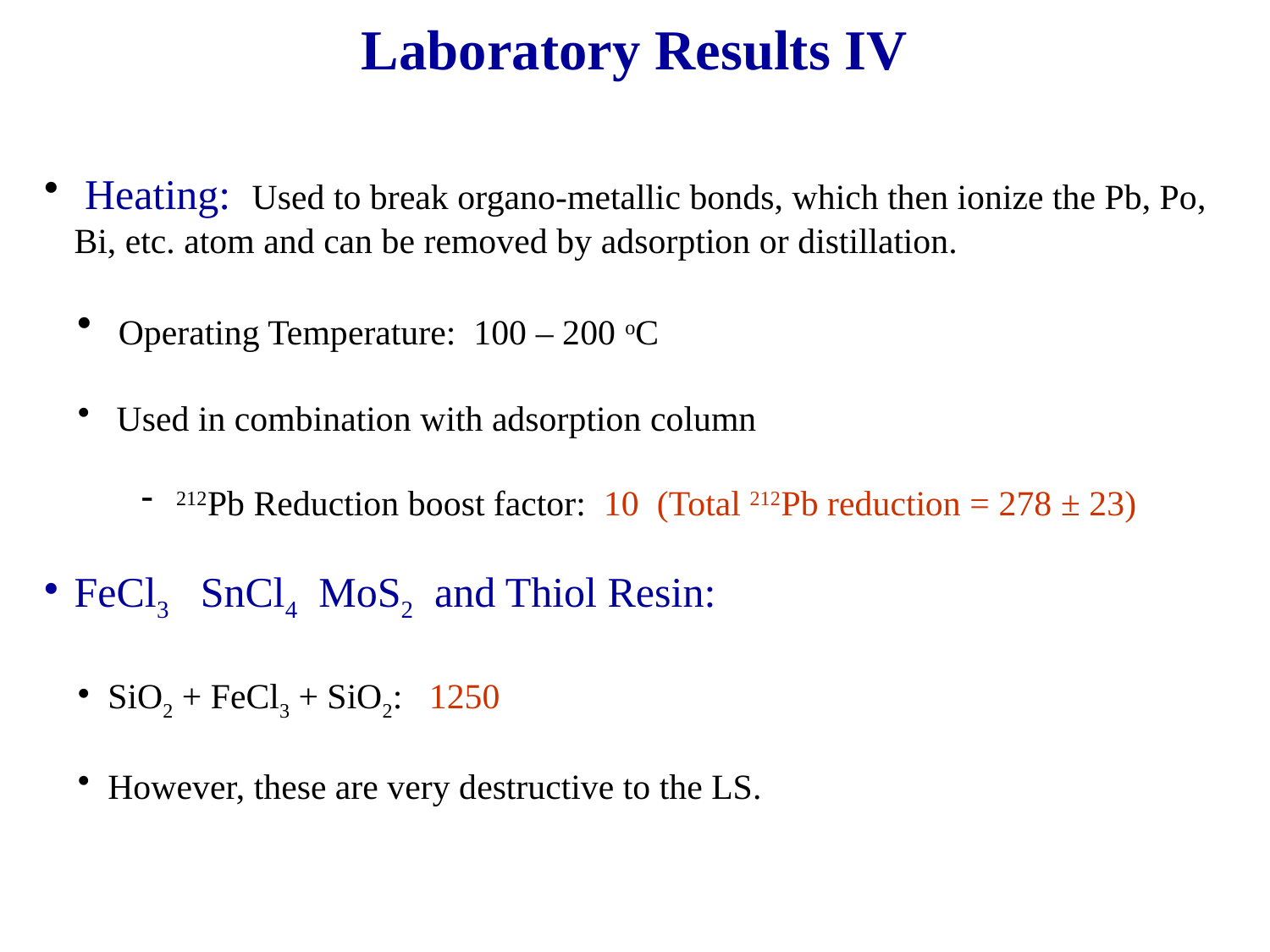

# Laboratory Results IV

 Heating:  Used to break organo-metallic bonds, which then ionize the Pb, Po, Bi, etc. atom and can be removed by adsorption or distillation.

 Operating Temperature:  100 – 200 oC

 Used in combination with adsorption column

 212Pb Reduction boost factor:  10  (Total 212Pb reduction = 278 ± 23)

FeCl3   SnCl4  MoS2  and Thiol Resin:

SiO2 + FeCl3 + SiO2:   1250

However, these are very destructive to the LS.